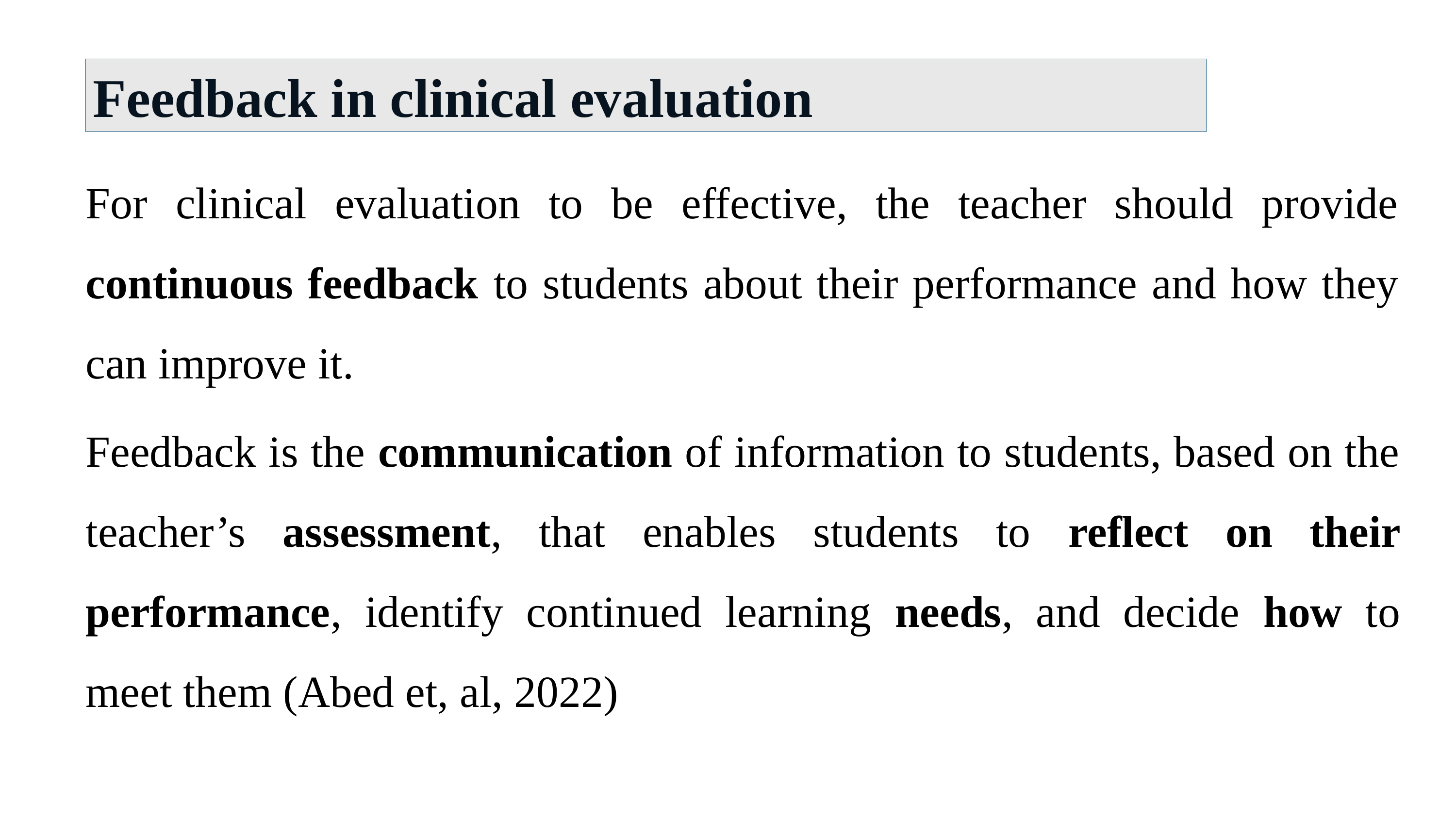

Feedback in clinical evaluation
For clinical evaluation to be effective, the teacher should provide continuous feedback to students about their performance and how they can improve it.
Feedback is the communication of information to students, based on the teacher’s assessment, that enables students to reflect on their performance, identify continued learning needs, and decide how to meet them (Abed et, al, 2022)